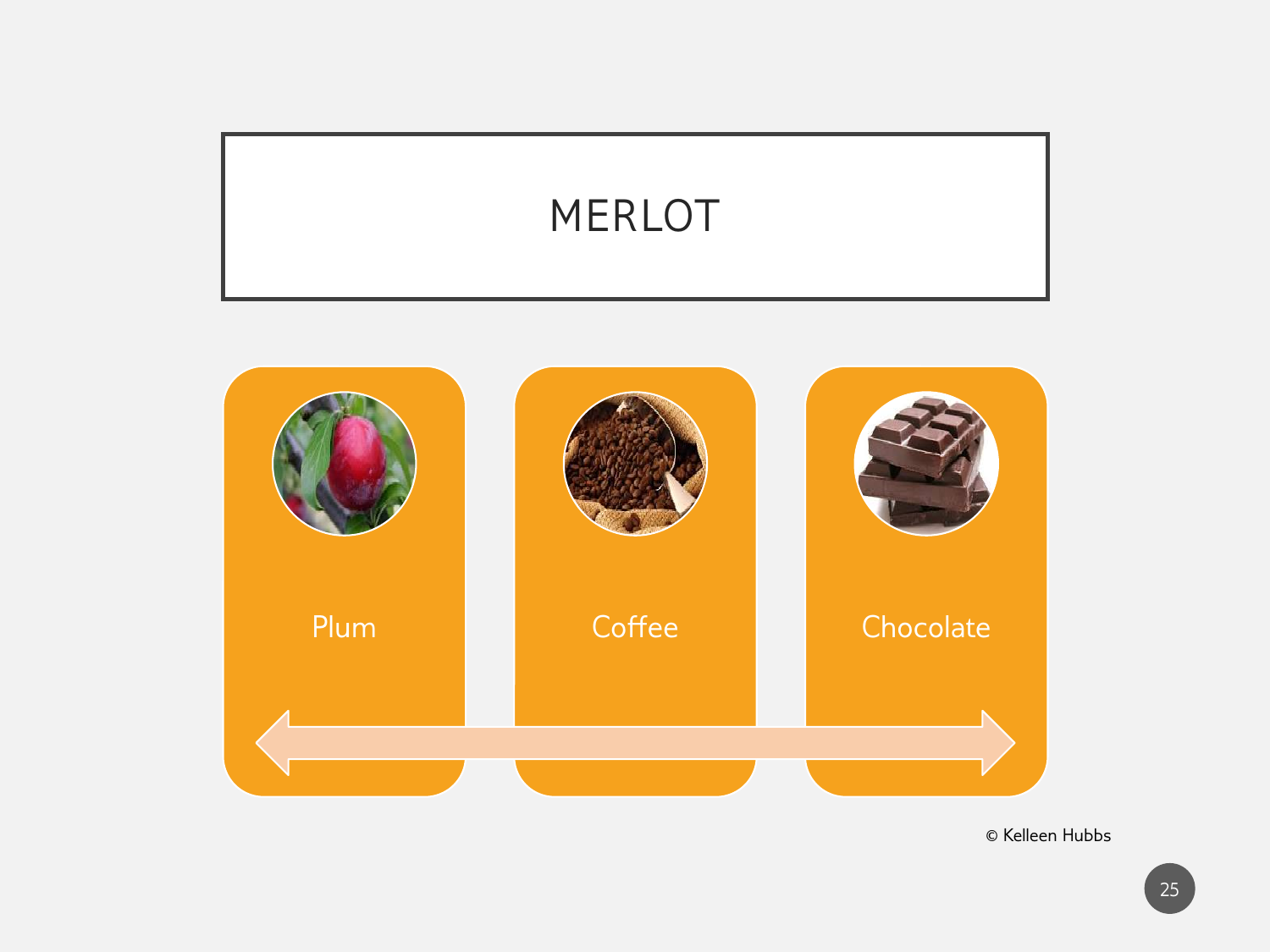

# merlot
Plum
Coffee
Chocolate
© Kelleen Hubbs
25